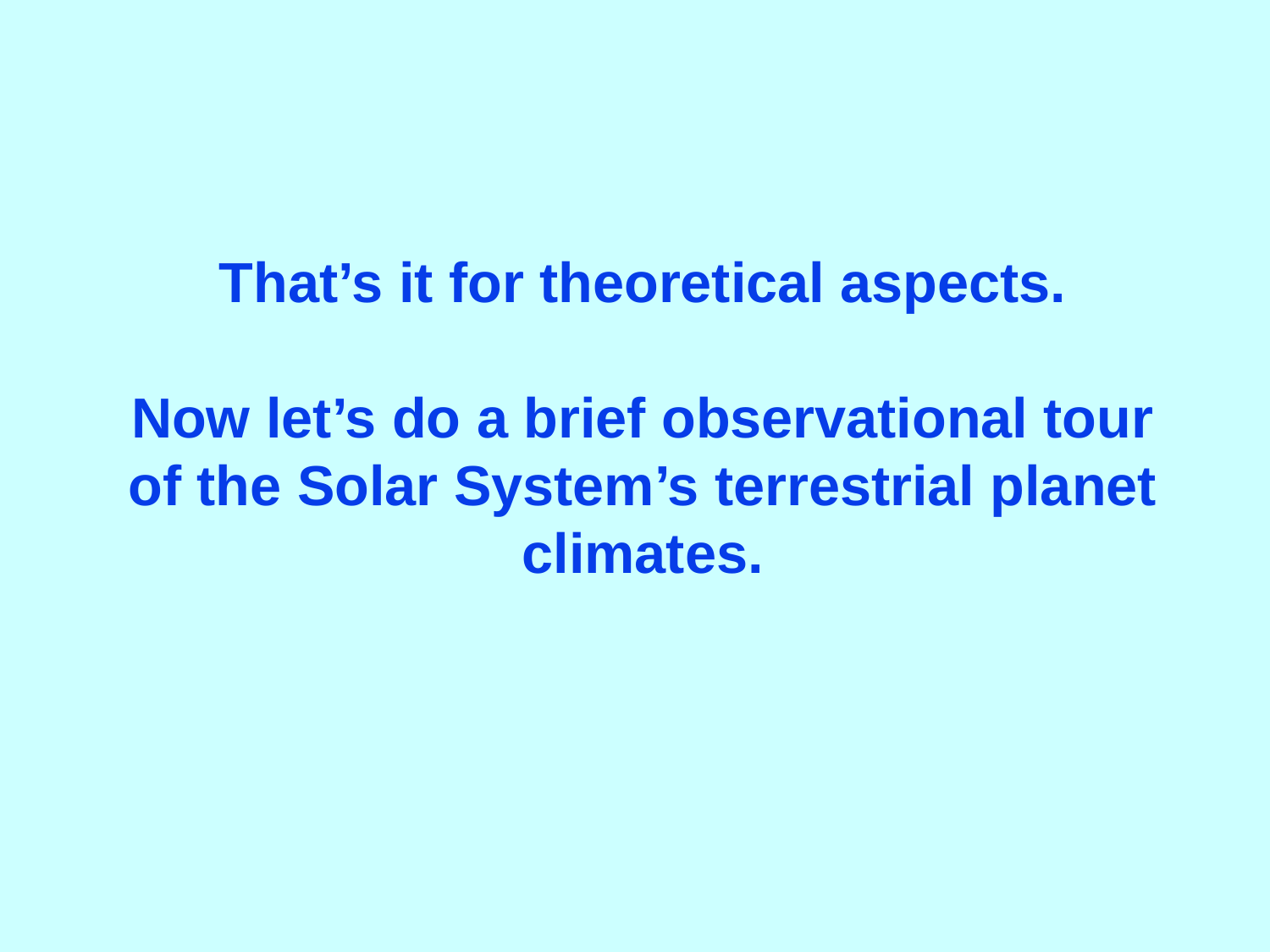

# That’s it for theoretical aspects. Now let’s do a brief observational tour of the Solar System’s terrestrial planet climates.